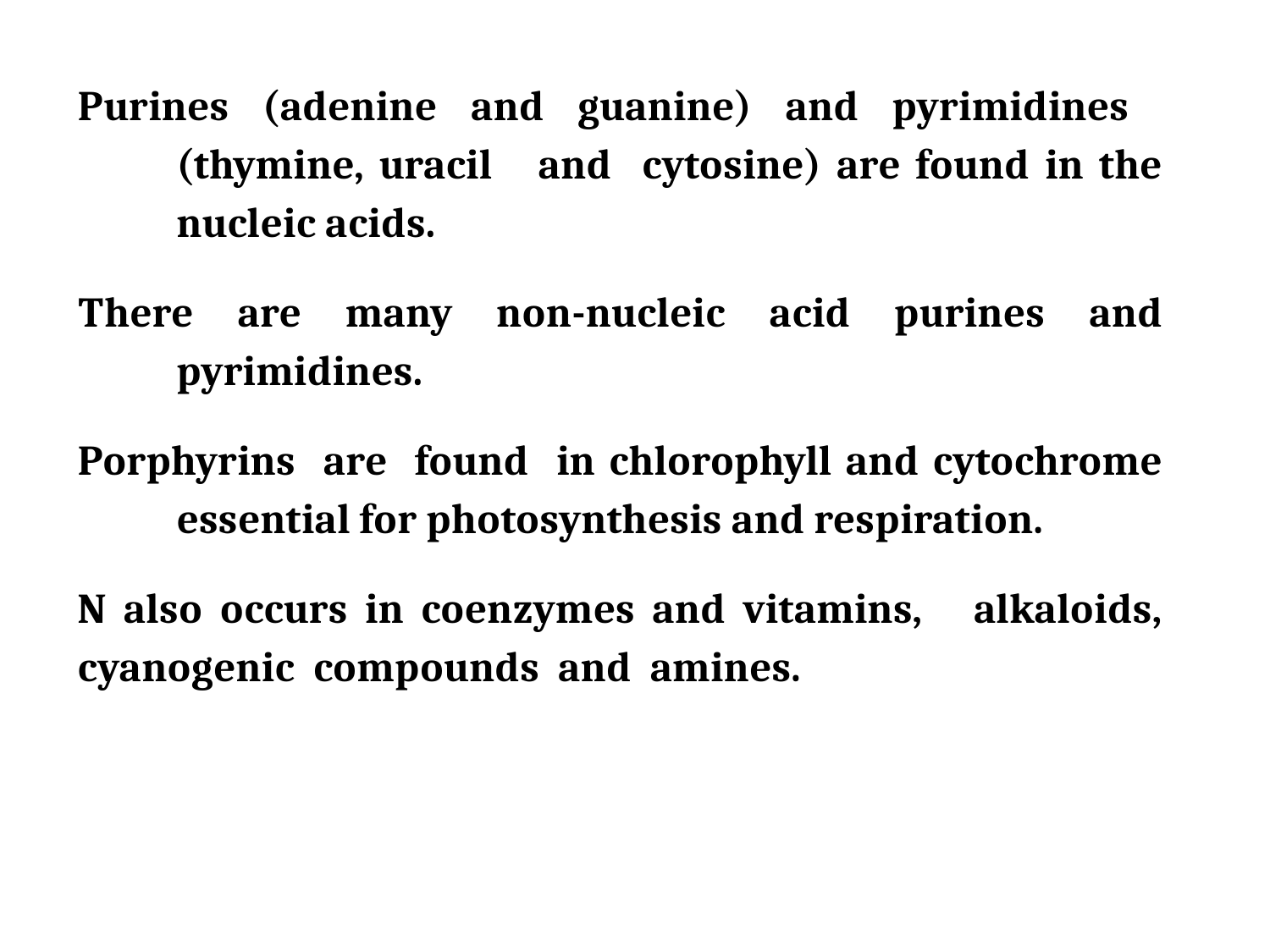

Purines (adenine and guanine) and pyrimidines  (thymine, uracil   and  cytosine) are found in the nucleic acids.
There are many non-nucleic acid purines and pyrimidines.
Porphyrins  are  found  in chlorophyll and cytochrome essential for photosynthesis and respiration.
N also occurs in coenzymes and vitamins,   alkaloids, cyanogenic  compounds  and  amines.